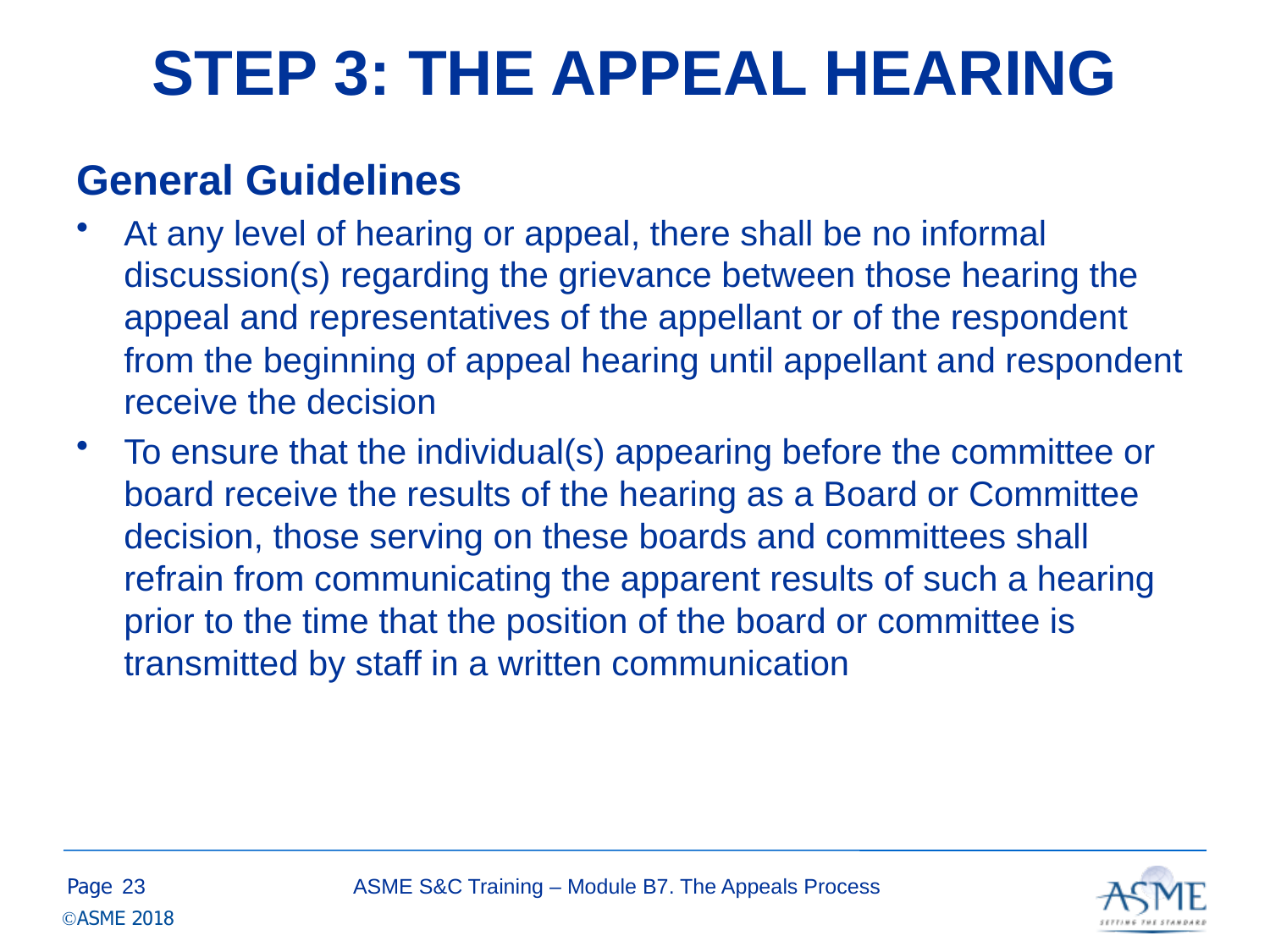

# STEP 3: THE APPEAL HEARING
General Guidelines
At any level of hearing or appeal, there shall be no informal discussion(s) regarding the grievance between those hearing the appeal and representatives of the appellant or of the respondent from the beginning of appeal hearing until appellant and respondent receive the decision
To ensure that the individual(s) appearing before the committee or board receive the results of the hearing as a Board or Committee decision, those serving on these boards and committees shall refrain from communicating the apparent results of such a hearing prior to the time that the position of the board or committee is transmitted by staff in a written communication
23
ASME S&C Training – Module B7. The Appeals Process